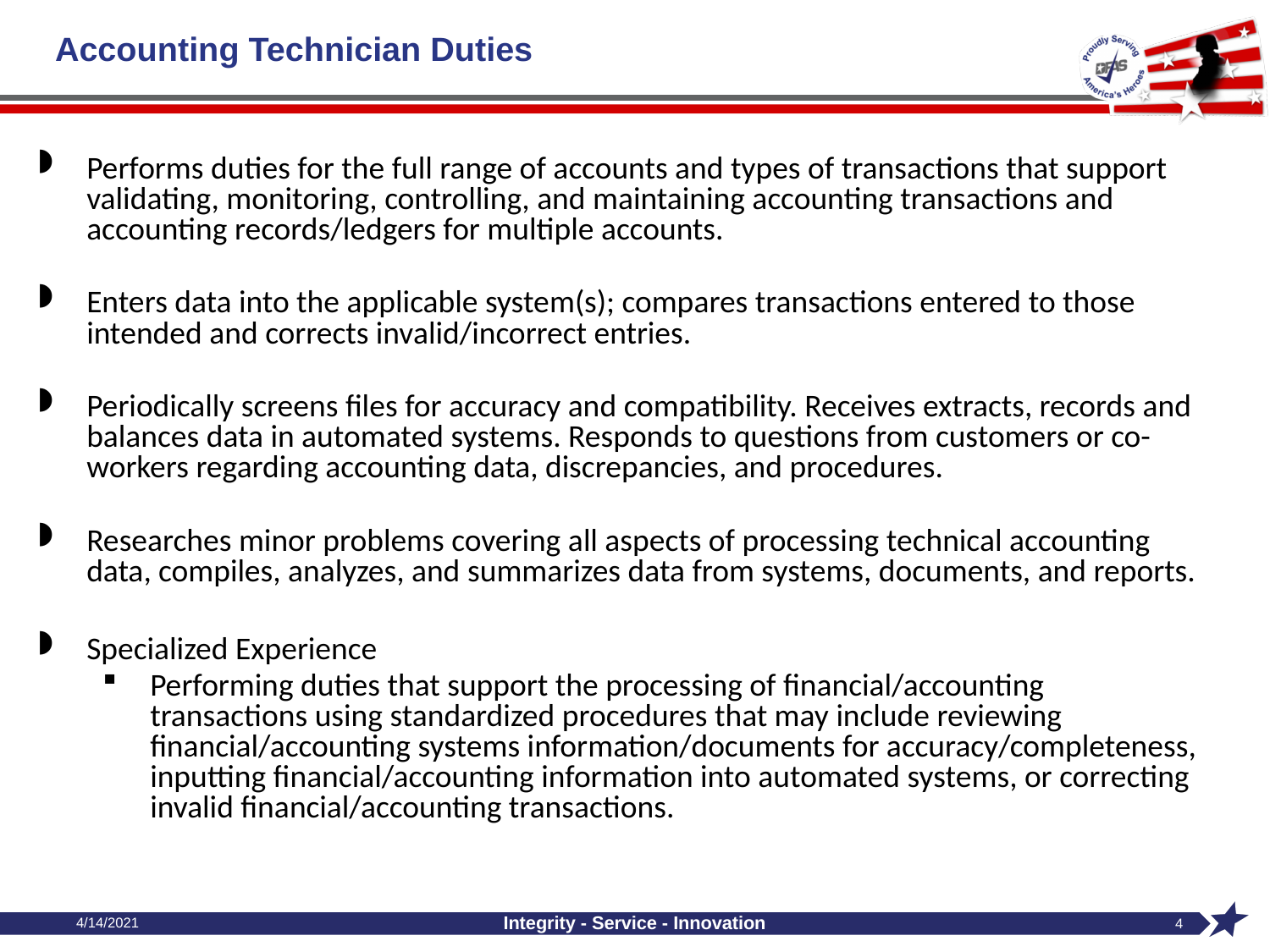

# Accounting Technician Duties
Performs duties for the full range of accounts and types of transactions that support validating, monitoring, controlling, and maintaining accounting transactions and accounting records/ledgers for multiple accounts.

Enters data into the applicable system(s); compares transactions entered to those intended and corrects invalid/incorrect entries.

Periodically screens files for accuracy and compatibility. Receives extracts, records and balances data in automated systems. Responds to questions from customers or co-workers regarding accounting data, discrepancies, and procedures.

Researches minor problems covering all aspects of processing technical accounting data, compiles, analyzes, and summarizes data from systems, documents, and reports.

Specialized Experience
Performing duties that support the processing of financial/accounting transactions using standardized procedures that may include reviewing financial/accounting systems information/documents for accuracy/completeness, inputting financial/accounting information into automated systems, or correcting invalid financial/accounting transactions.
4/14/2021
Integrity - Service - Innovation
4